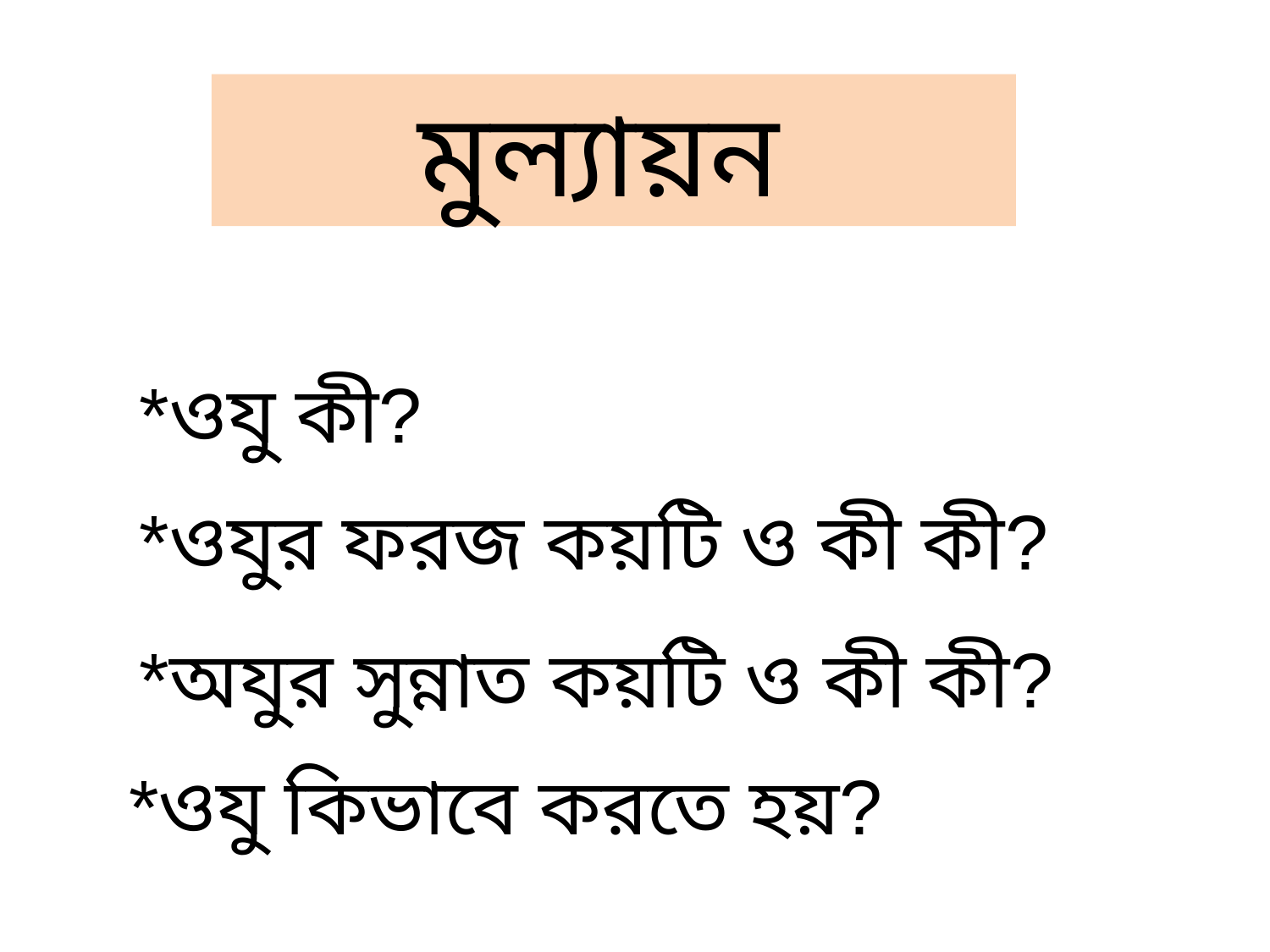

মুল্যায়ন
*ওযু কী?
*ওযুর ফরজ কয়টি ও কী কী?
*অযুর সুন্নাত কয়টি ও কী কী?
*ওযু কিভাবে করতে হয়?